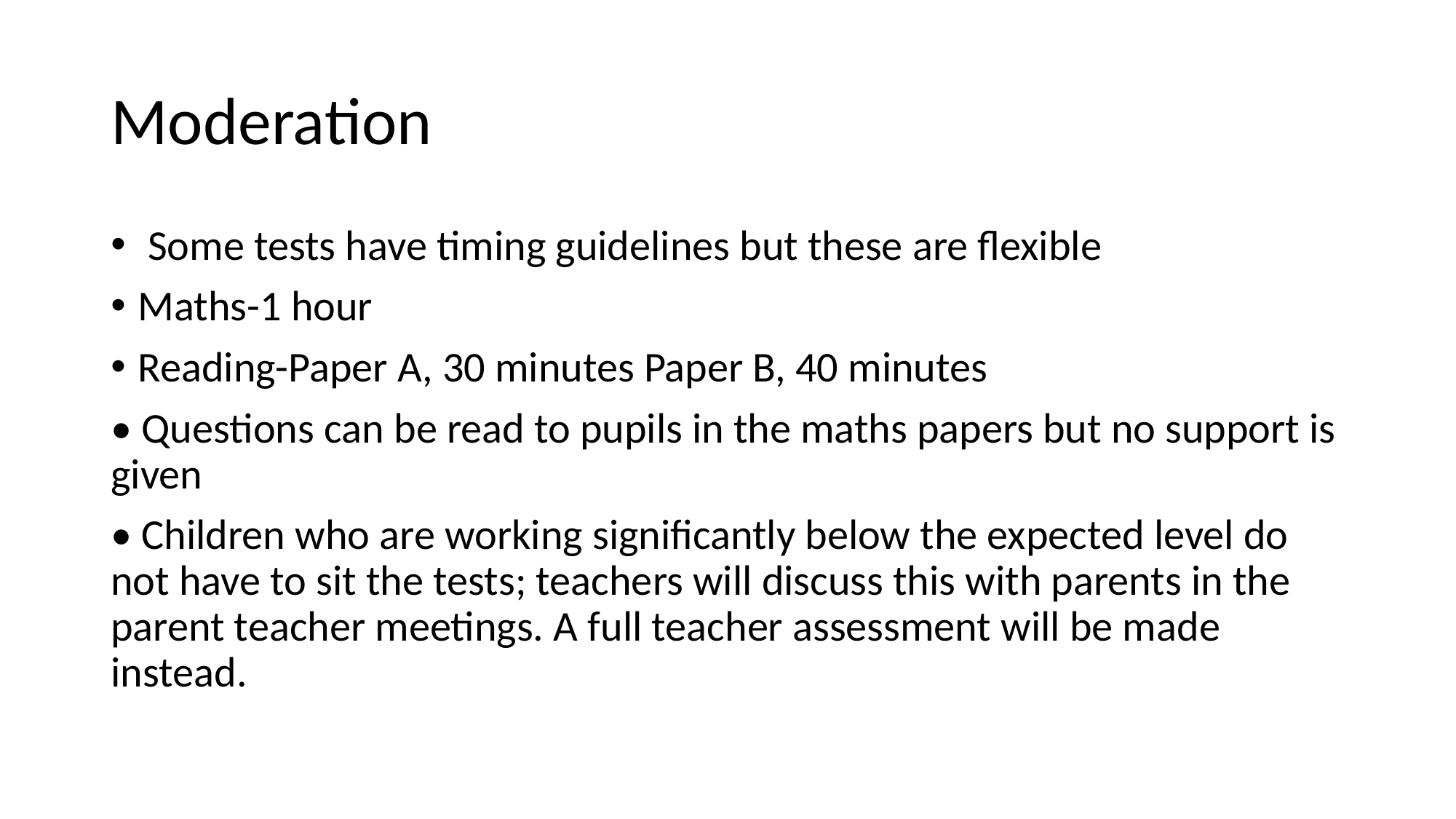

# Moderation
 Some tests have timing guidelines but these are flexible
Maths-1 hour
Reading-Paper A, 30 minutes Paper B, 40 minutes
• Questions can be read to pupils in the maths papers but no support is given
• Children who are working significantly below the expected level do not have to sit the tests; teachers will discuss this with parents in the parent teacher meetings. A full teacher assessment will be made instead.